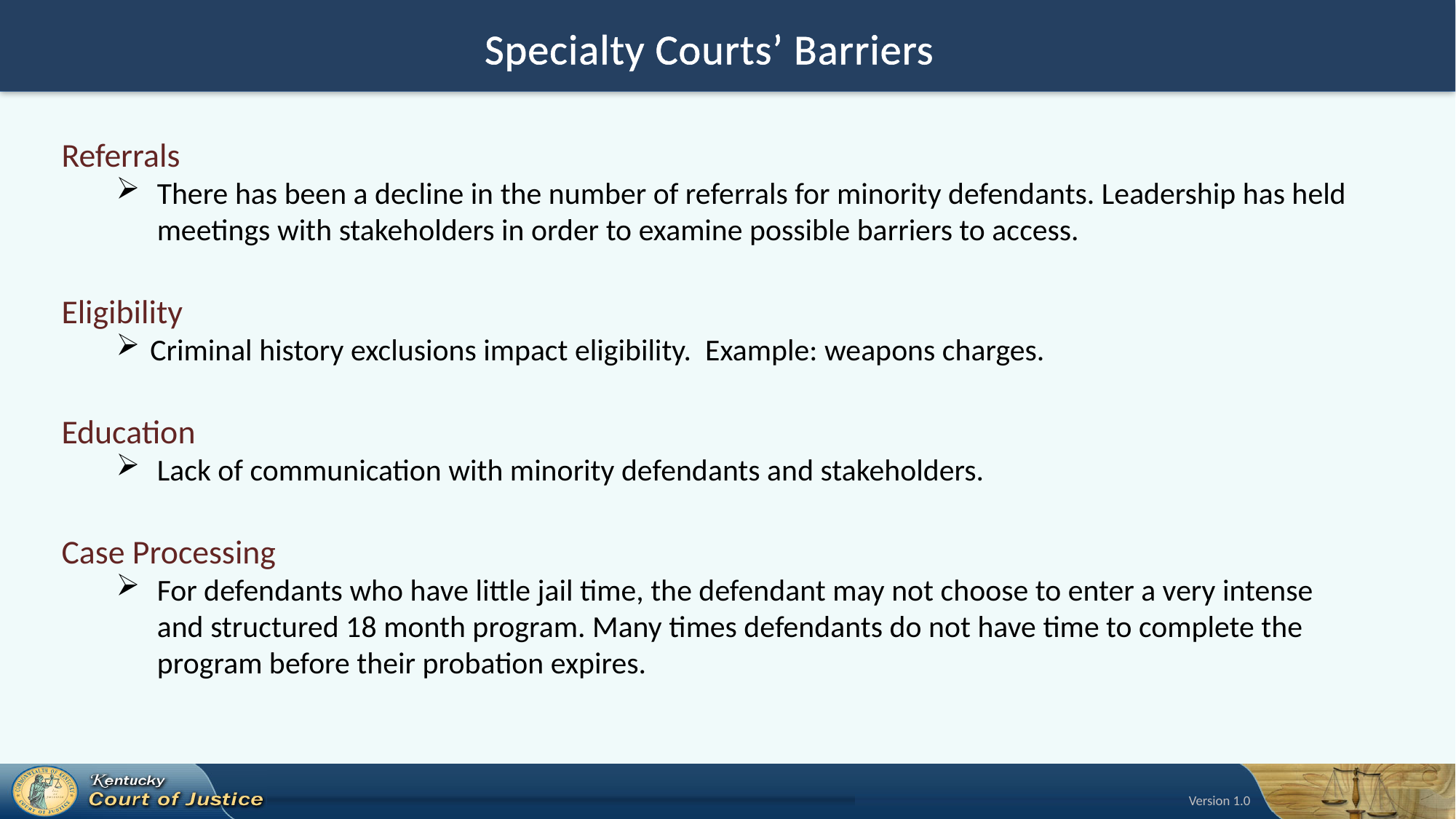

# Specialty Courts’ Barriers
Referrals
There has been a decline in the number of referrals for minority defendants. Leadership has held meetings with stakeholders in order to examine possible barriers to access.

Eligibility
Criminal history exclusions impact eligibility.  Example: weapons charges.

Education
Lack of communication with minority defendants and stakeholders.

Case Processing
For defendants who have little jail time, the defendant may not choose to enter a very intense and structured 18 month program. Many times defendants do not have time to complete the program before their probation expires.